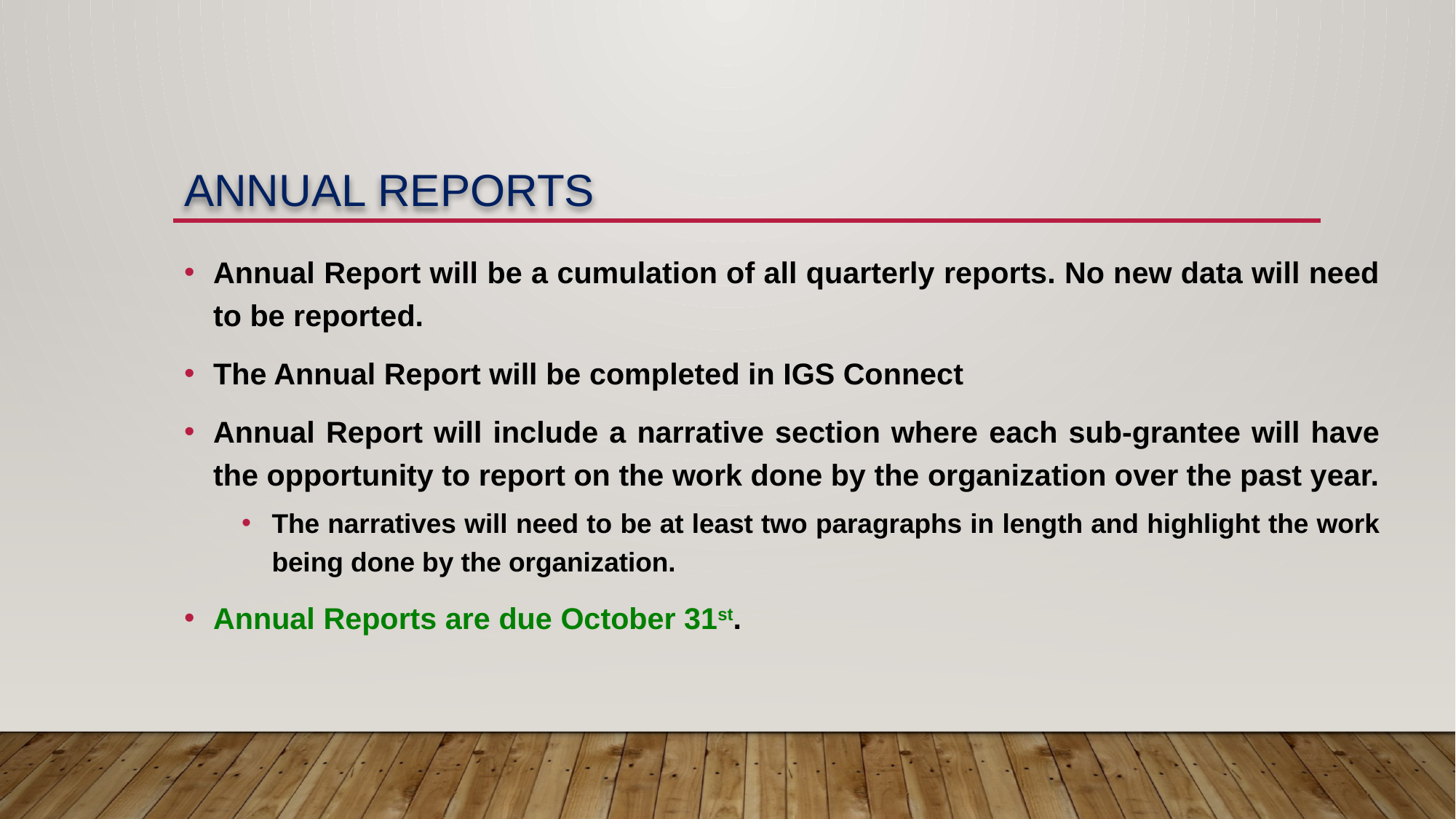

# Annual Reports
Annual Report will be a cumulation of all quarterly reports. No new data will need to be reported.
The Annual Report will be completed in IGS Connect
Annual Report will include a narrative section where each sub-grantee will have the opportunity to report on the work done by the organization over the past year.
The narratives will need to be at least two paragraphs in length and highlight the work being done by the organization.
Annual Reports are due October 31st.